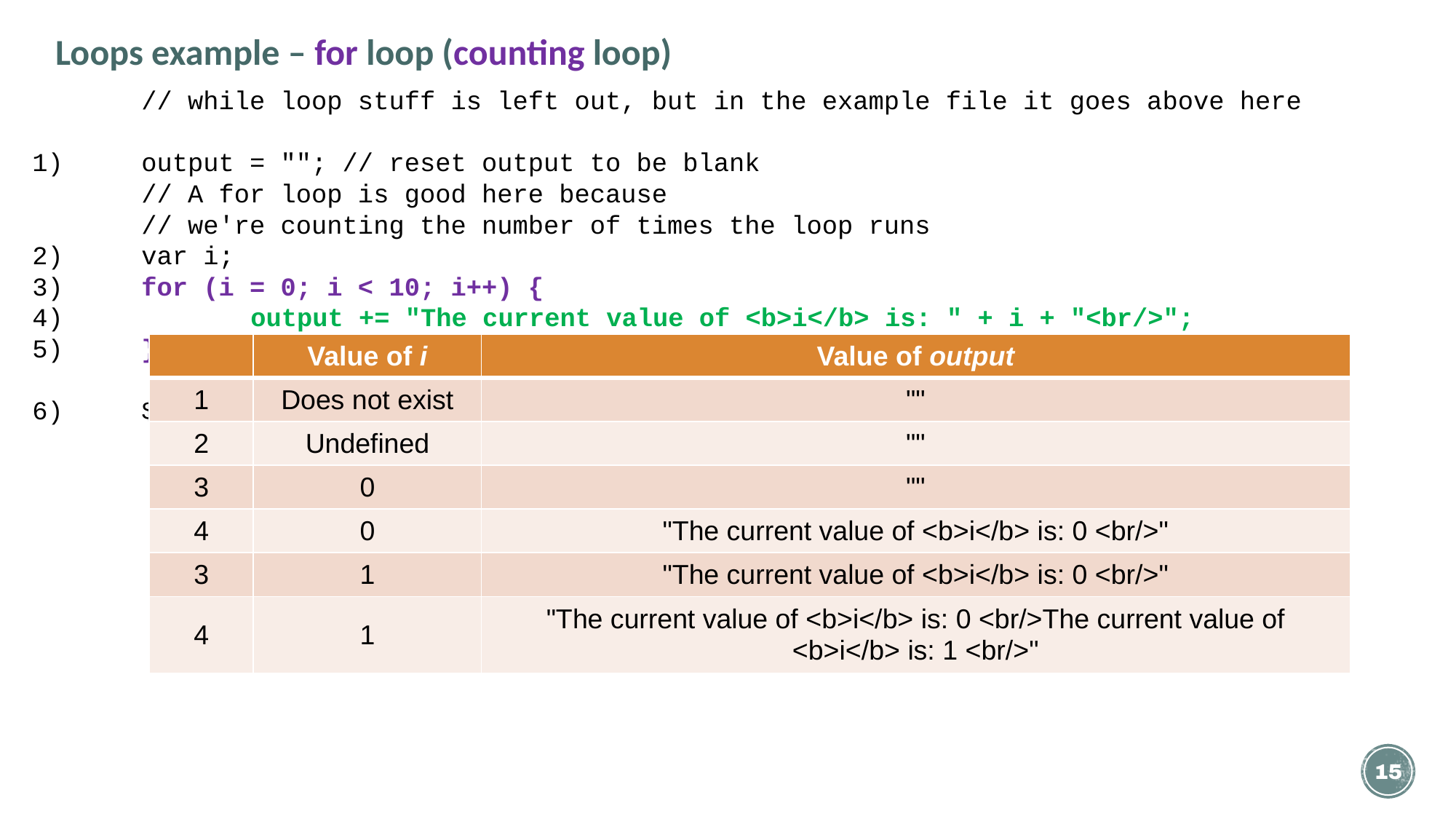

Loops example – for loop (counting loop)
	// while loop stuff is left out, but in the example file it goes above here

1)	output = ""; // reset output to be blank
	// A for loop is good here because
	// we're counting the number of times the loop runs
2)	var i;
3)	for (i = 0; i < 10; i++) {
4)		output += "The current value of <b>i</b> is: " + i + "<br/>";
5)	}

6)	$("#forLoopOutput").html( output );

|  | Value of i | Value of output |
| --- | --- | --- |
| 1 | Does not exist | "" |
| 2 | Undefined | "" |
| 3 | 0 | "" |
| 4 | 0 | "The current value of <b>i</b> is: 0 <br/>" |
| 3 | 1 | "The current value of <b>i</b> is: 0 <br/>" |
| 4 | 1 | "The current value of <b>i</b> is: 0 <br/>The current value of <b>i</b> is: 1 <br/>" |
15